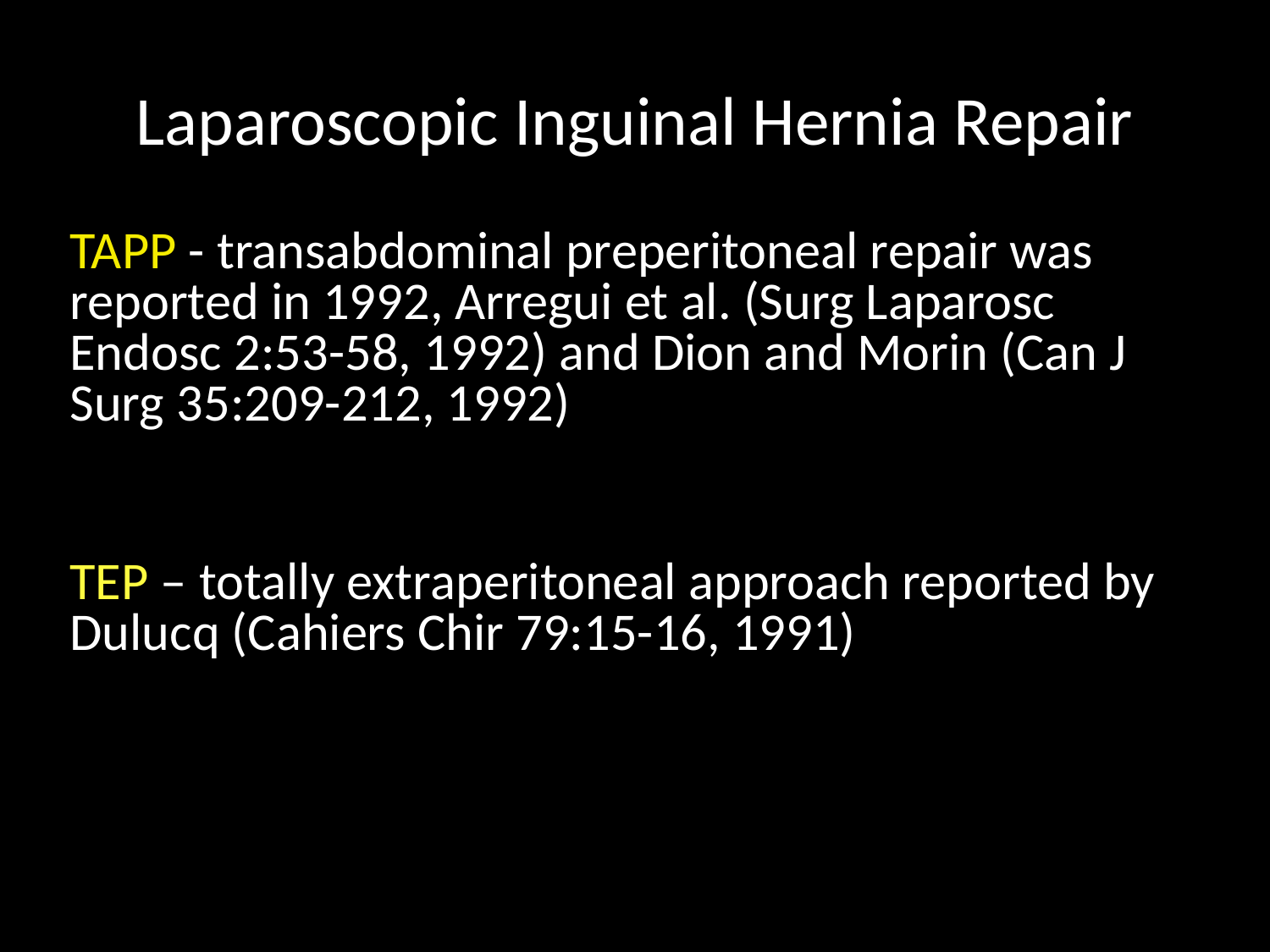

# Laparoscopic Inguinal Hernia Repair
TAPP - transabdominal preperitoneal repair was reported in 1992, Arregui et al. (Surg Laparosc Endosc 2:53-58, 1992) and Dion and Morin (Can J Surg 35:209-212, 1992)

TEP – totally extraperitoneal approach reported by Dulucq (Cahiers Chir 79:15-16, 1991)